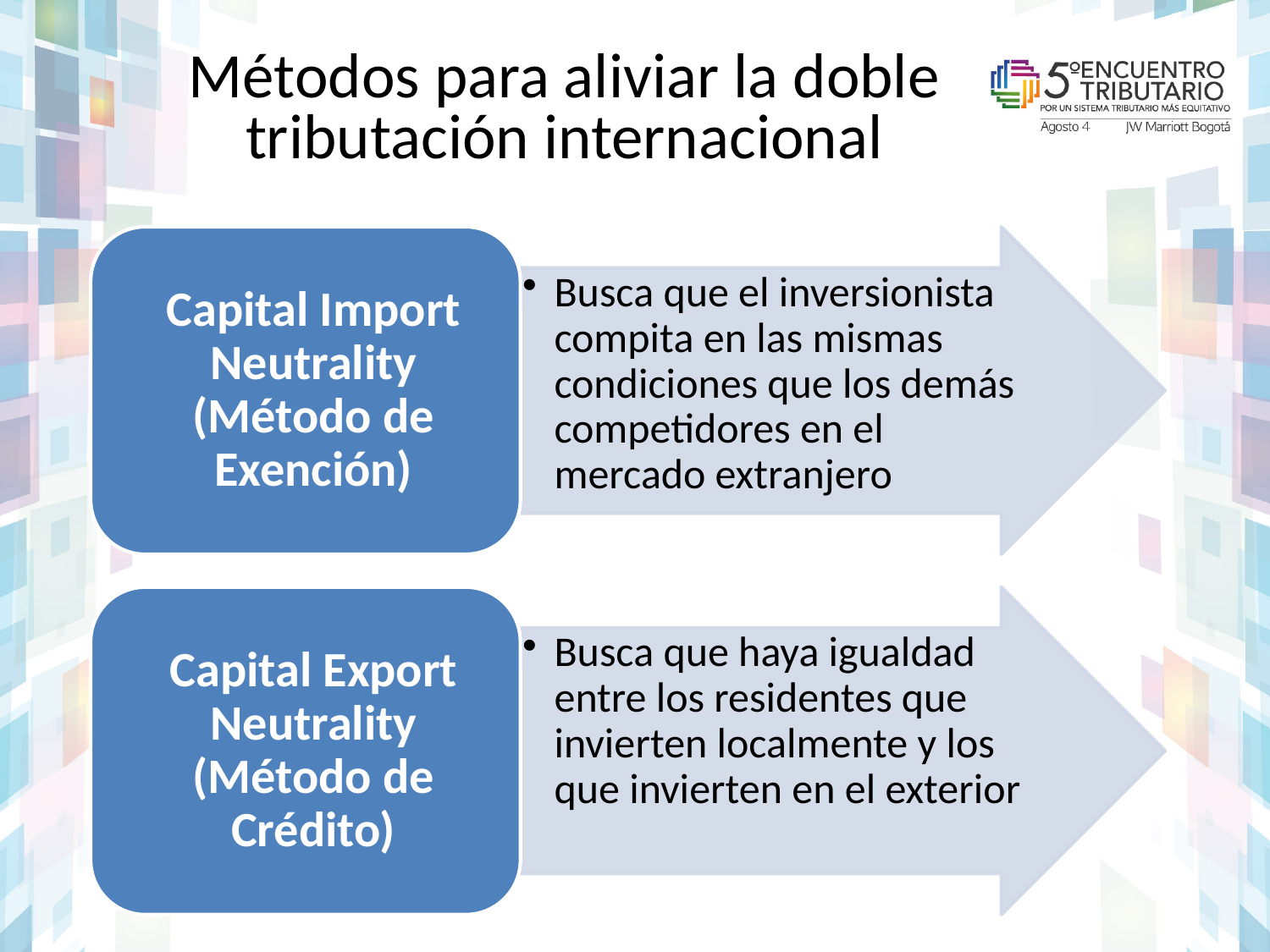

# Métodos para aliviar la doble tributación internacional
Busca que el inversionista compita en las mismas condiciones que los demás competidores en el mercado extranjero
Capital Import Neutrality (Método de Exención)
Busca que haya igualdad entre los residentes que invierten localmente y los que invierten en el exterior
Capital Export Neutrality (Método de Crédito)